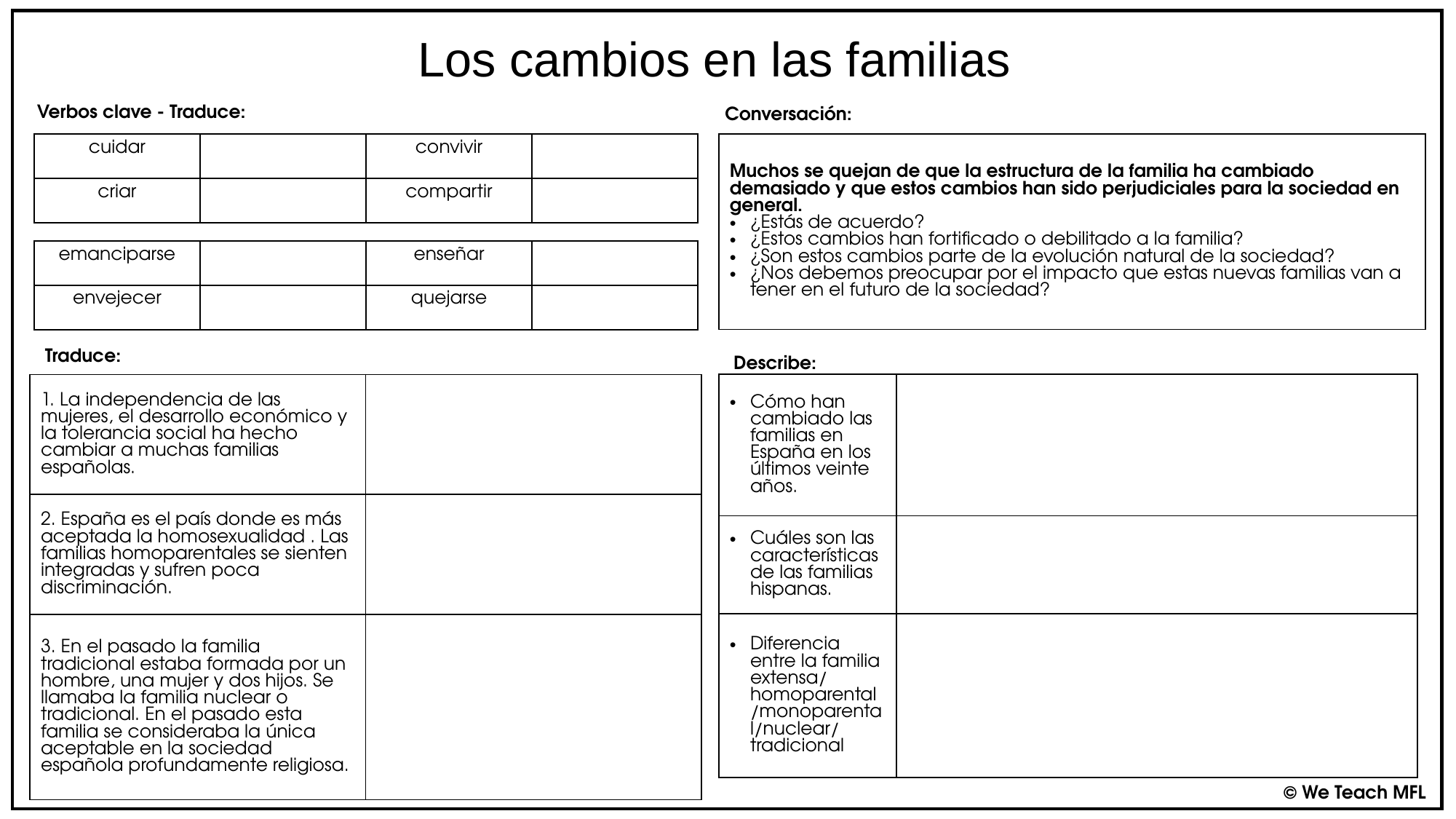

Los cambios en las familias

Verbos clave - Traduce:
Conversación:
| cuidar |  | convivir |  |
| --- | --- | --- | --- |
| criar |  | compartir |  |
|  |  |  |  |
| emanciparse |  | enseñar |  |
| envejecer |  | quejarse |  |
| Muchos se quejan de que la estructura de la familia ha cambiado demasiado y que estos cambios han sido perjudiciales para la sociedad en general. ¿Estás de acuerdo? ¿Estos cambios han fortificado o debilitado a la familia? ¿Son estos cambios parte de la evolución natural de la sociedad? ¿Nos debemos preocupar por el impacto que estas nuevas familias van a tener en el futuro de la sociedad? |
| --- |
Traduce:
Describe:
| Cómo han cambiado las familias en España en los últimos veinte años. |  |
| --- | --- |
| Cuáles son las características de las familias hispanas. |  |
| Diferencia entre la familia extensa/ homoparental/monoparental/nuclear/ tradicional |  |
| 1. La independencia de las mujeres, el desarrollo económico y la tolerancia social ha hecho cambiar a muchas familias españolas. |  |
| --- | --- |
| 2. España es el país donde es más aceptada la homosexualidad . Las familias homoparentales se sienten integradas y sufren poca discriminación. |  |
| 3. En el pasado la familia tradicional estaba formada por un hombre, una mujer y dos hijos. Se llamaba la familia nuclear o tradicional. En el pasado esta familia se consideraba la única aceptable en la sociedad española profundamente religiosa. |  |
© We Teach MFL